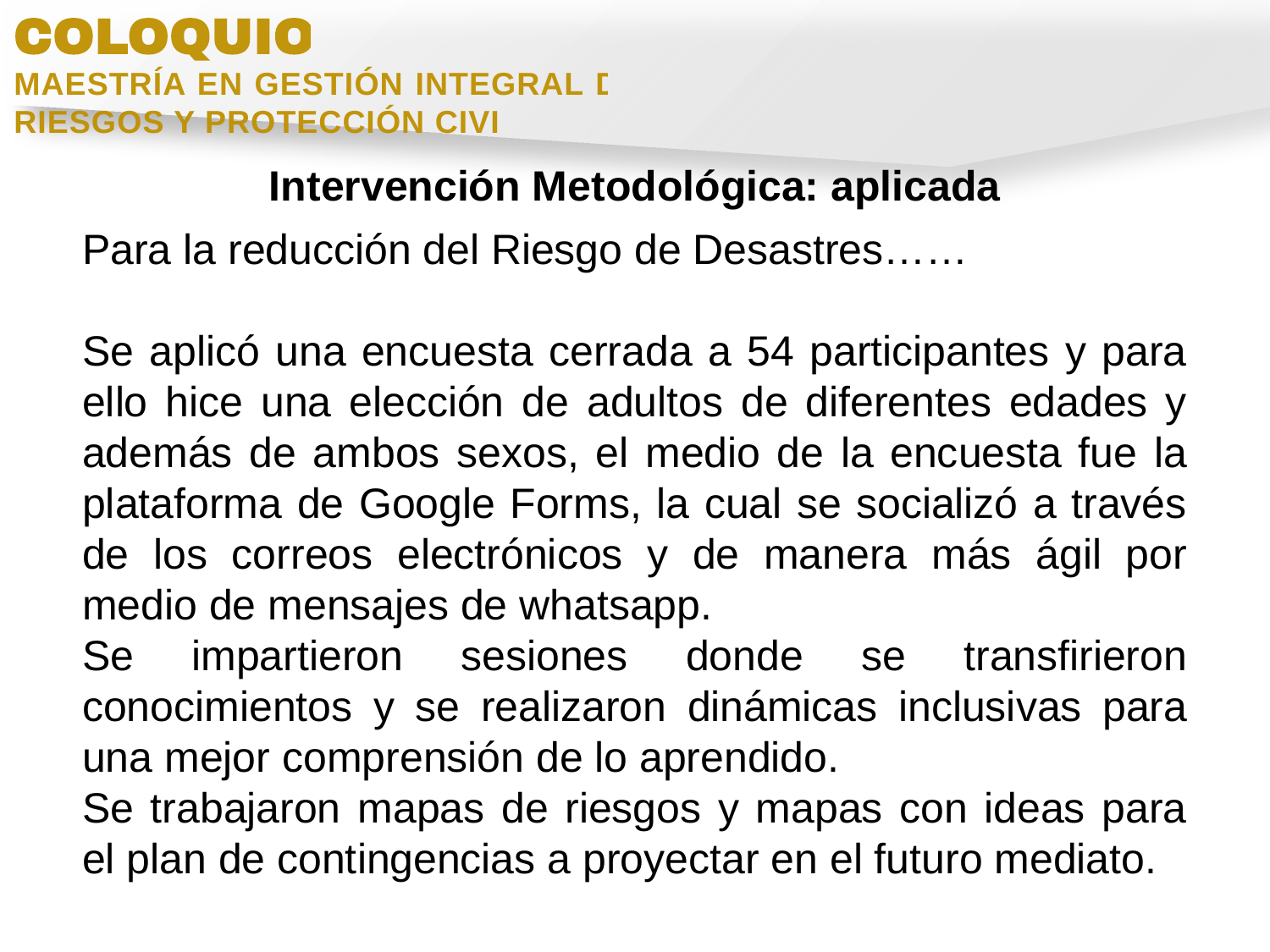

COLOQUIO
MAESTRÍA EN GESTIÓN INTEGRAL DE RIESGOS Y PROTECCIÓN CIVIL
Intervención Metodológica: aplicada
Para la reducción del Riesgo de Desastres……

Se aplicó una encuesta cerrada a 54 participantes y para ello hice una elección de adultos de diferentes edades y además de ambos sexos, el medio de la encuesta fue la plataforma de Google Forms, la cual se socializó a través de los correos electrónicos y de manera más ágil por medio de mensajes de whatsapp.
Se impartieron sesiones donde se transfirieron conocimientos y se realizaron dinámicas inclusivas para una mejor comprensión de lo aprendido.
Se trabajaron mapas de riesgos y mapas con ideas para el plan de contingencias a proyectar en el futuro mediato.